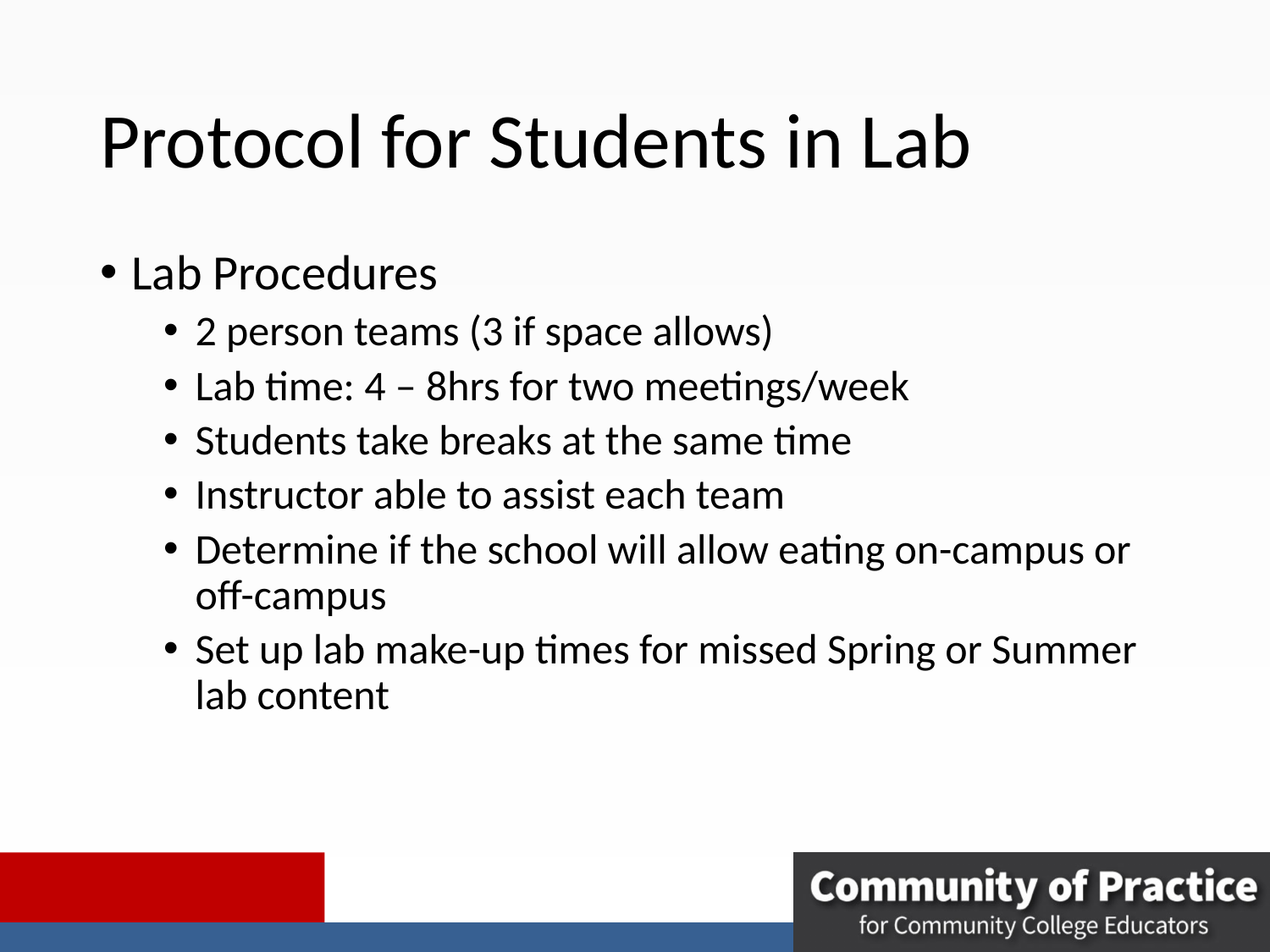

# Protocol for Students in Lab
Lab Procedures
2 person teams (3 if space allows)
Lab time: 4 – 8hrs for two meetings/week
Students take breaks at the same time
Instructor able to assist each team
Determine if the school will allow eating on-campus or off-campus
Set up lab make-up times for missed Spring or Summer lab content